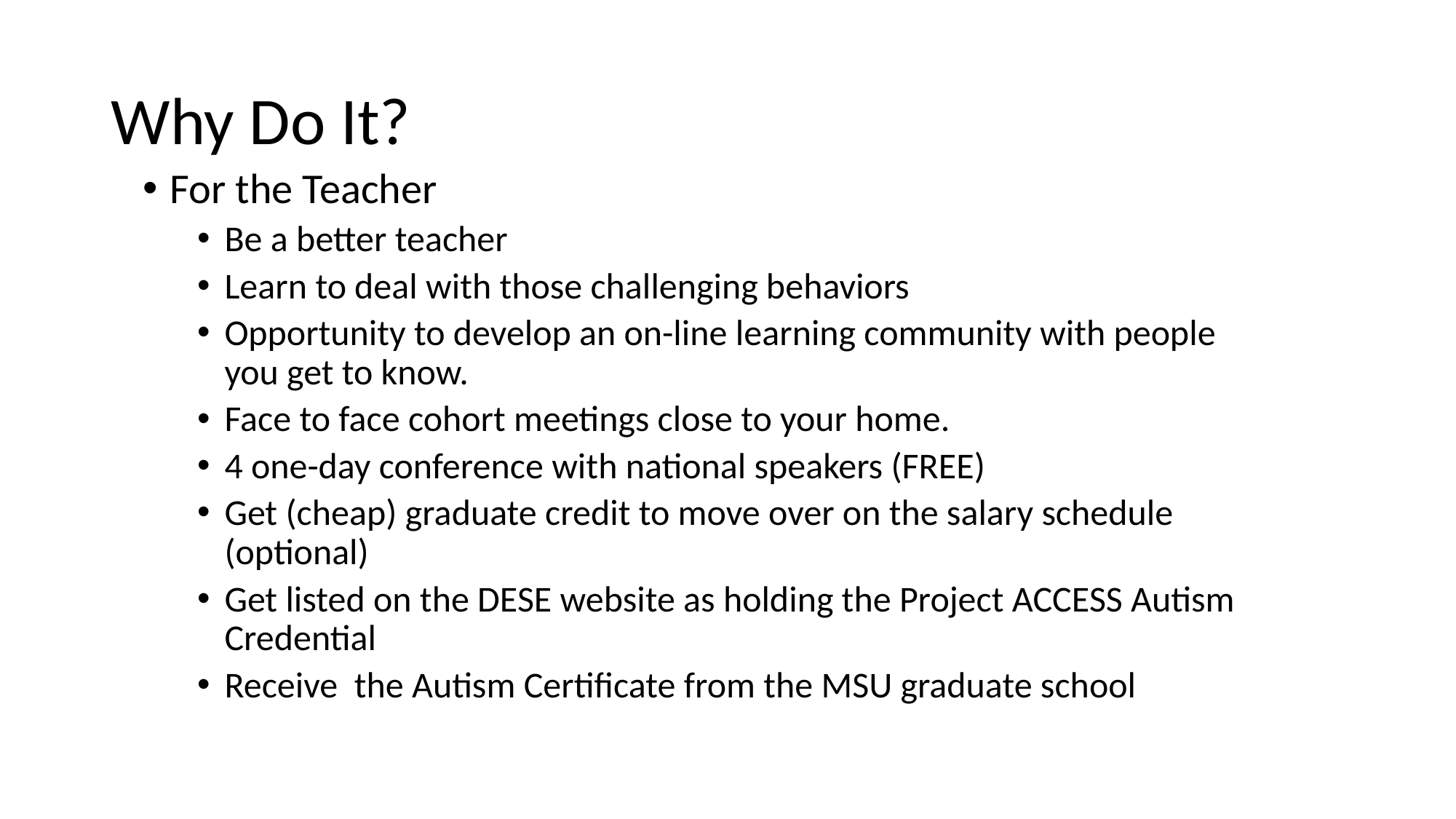

# Why Do It?
For the Teacher
Be a better teacher
Learn to deal with those challenging behaviors
Opportunity to develop an on-line learning community with people you get to know.
Face to face cohort meetings close to your home.
4 one-day conference with national speakers (FREE)
Get (cheap) graduate credit to move over on the salary schedule (optional)
Get listed on the DESE website as holding the Project ACCESS Autism Credential
Receive  the Autism Certificate from the MSU graduate school